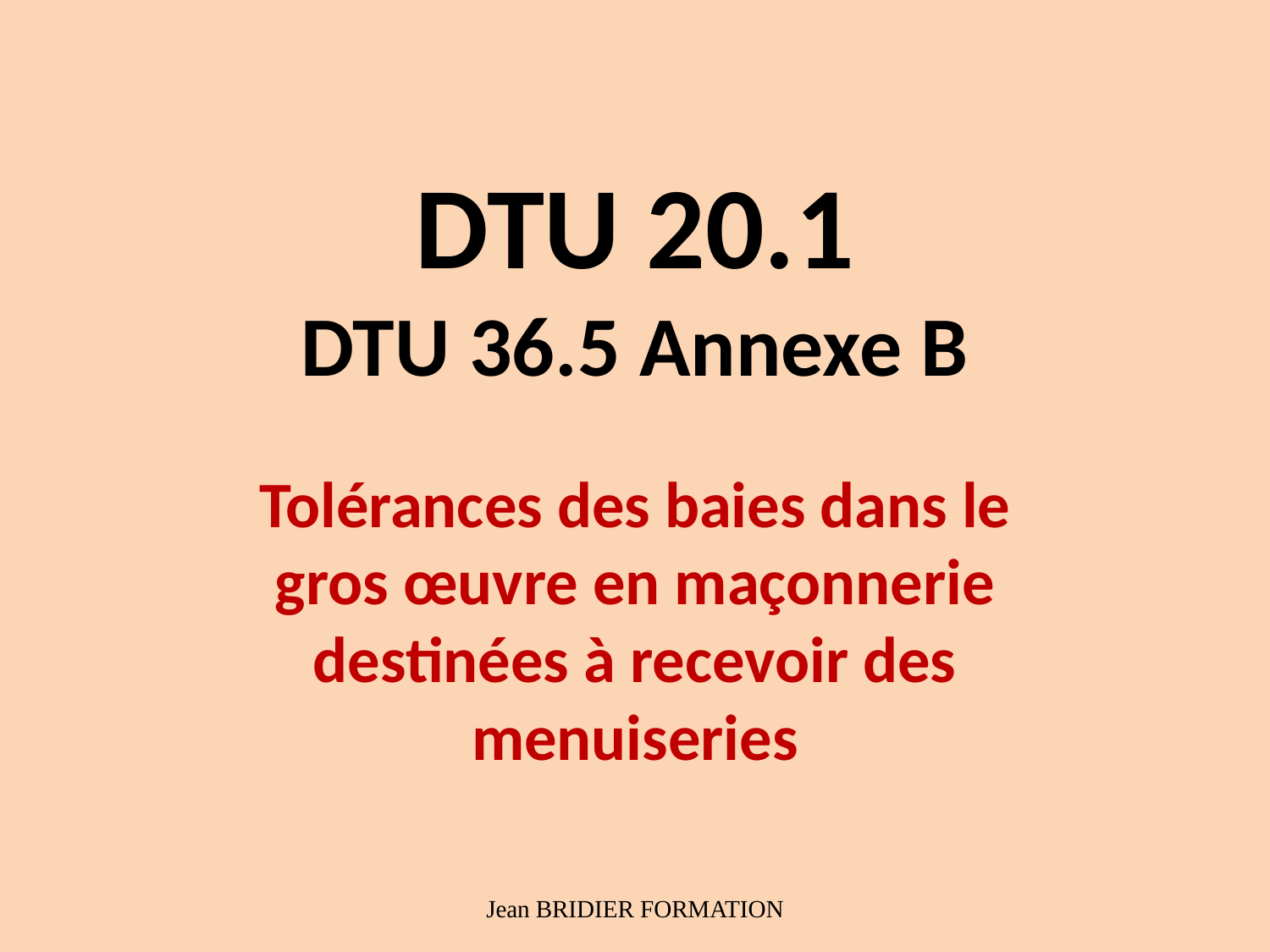

# DTU 20.1 DTU 36.5 Annexe B
Tolérances des baies dans le gros œuvre en maçonnerie destinées à recevoir des menuiseries

Jean BRIDIER FORMATION